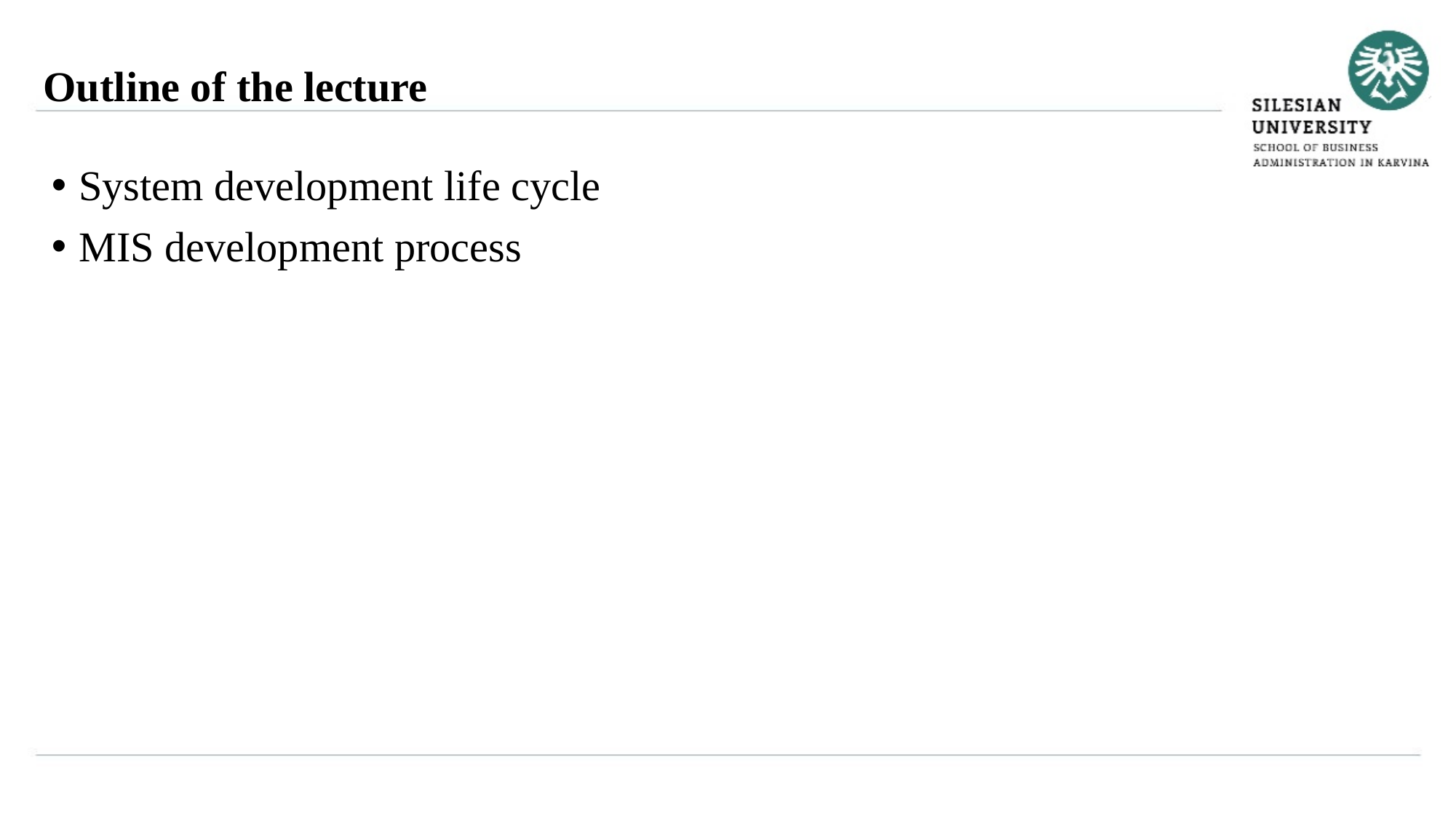

Outline of the lecture
System development life cycle
MIS development process